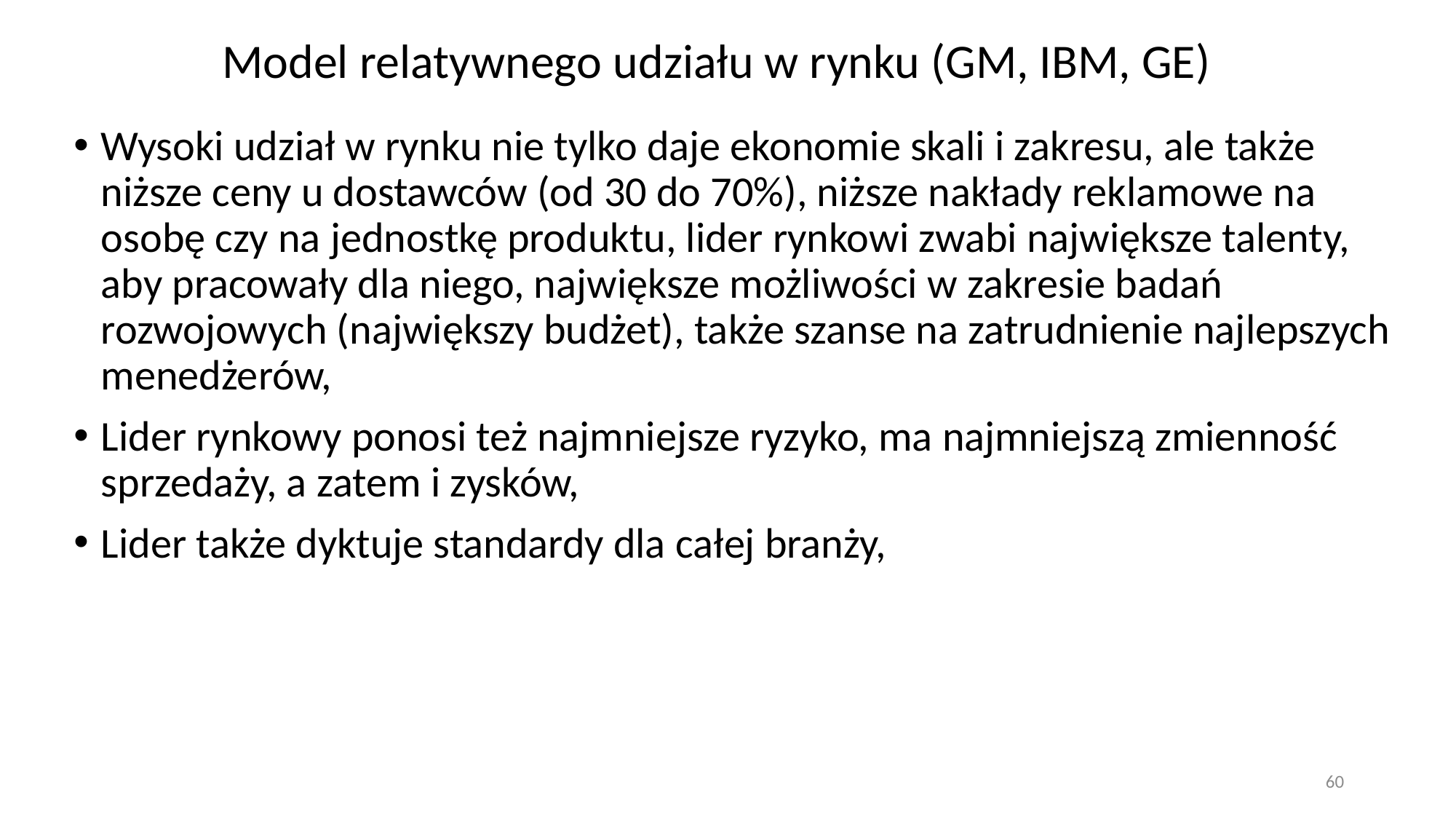

# Model relatywnego udziału w rynku (GM, IBM, GE)
Wysoki udział w rynku nie tylko daje ekonomie skali i zakresu, ale także niższe ceny u dostawców (od 30 do 70%), niższe nakłady reklamowe na osobę czy na jednostkę produktu, lider rynkowi zwabi największe talenty, aby pracowały dla niego, największe możliwości w zakresie badań rozwojowych (największy budżet), także szanse na zatrudnienie najlepszych menedżerów,
Lider rynkowy ponosi też najmniejsze ryzyko, ma najmniejszą zmienność sprzedaży, a zatem i zysków,
Lider także dyktuje standardy dla całej branży,

60